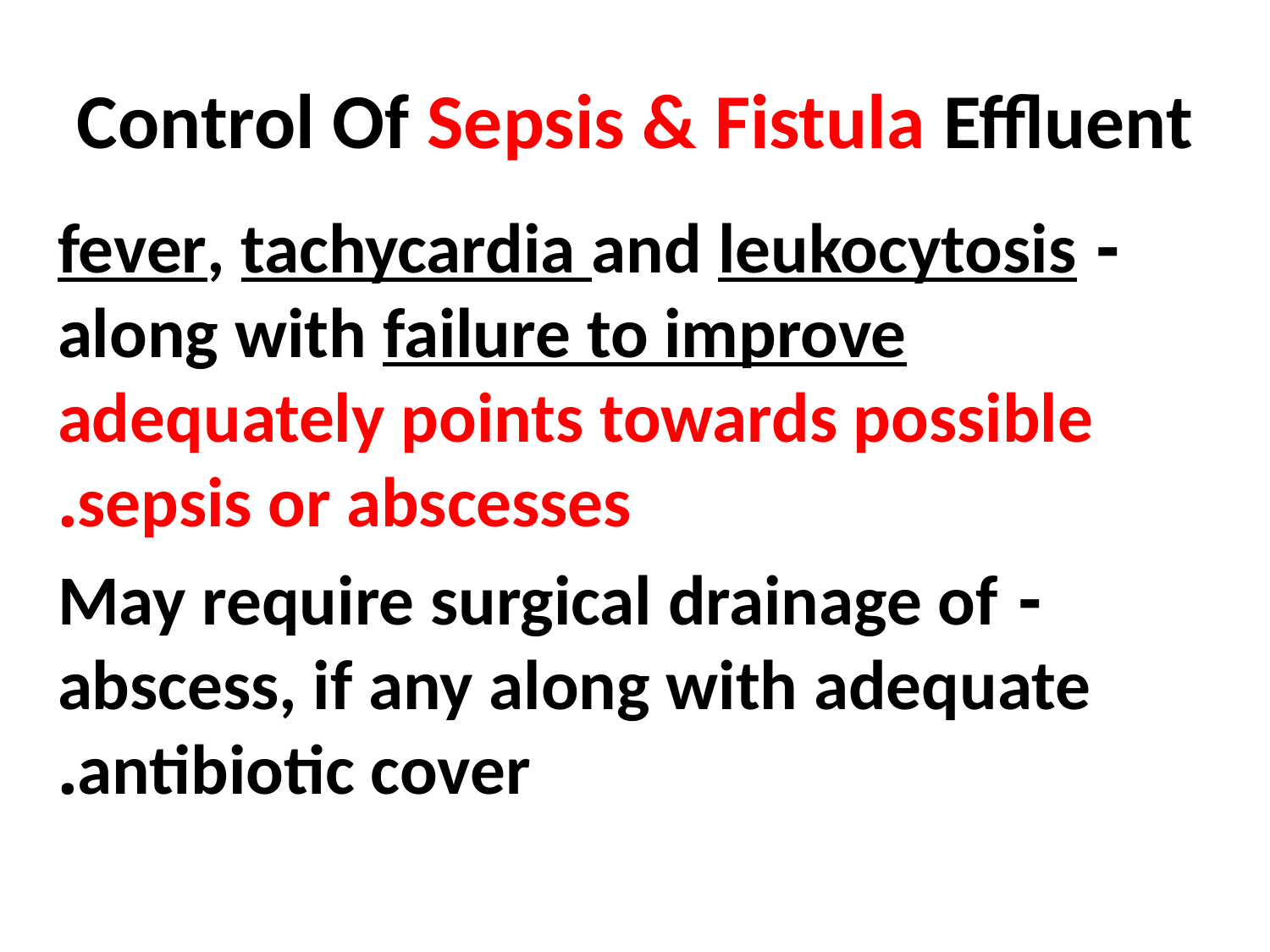

# Control Of Sepsis & Fistula Effluent
- fever, tachycardia and leukocytosis along with failure to improve adequately points towards possible sepsis or abscesses.
- May require surgical drainage of abscess, if any along with adequate antibiotic cover.